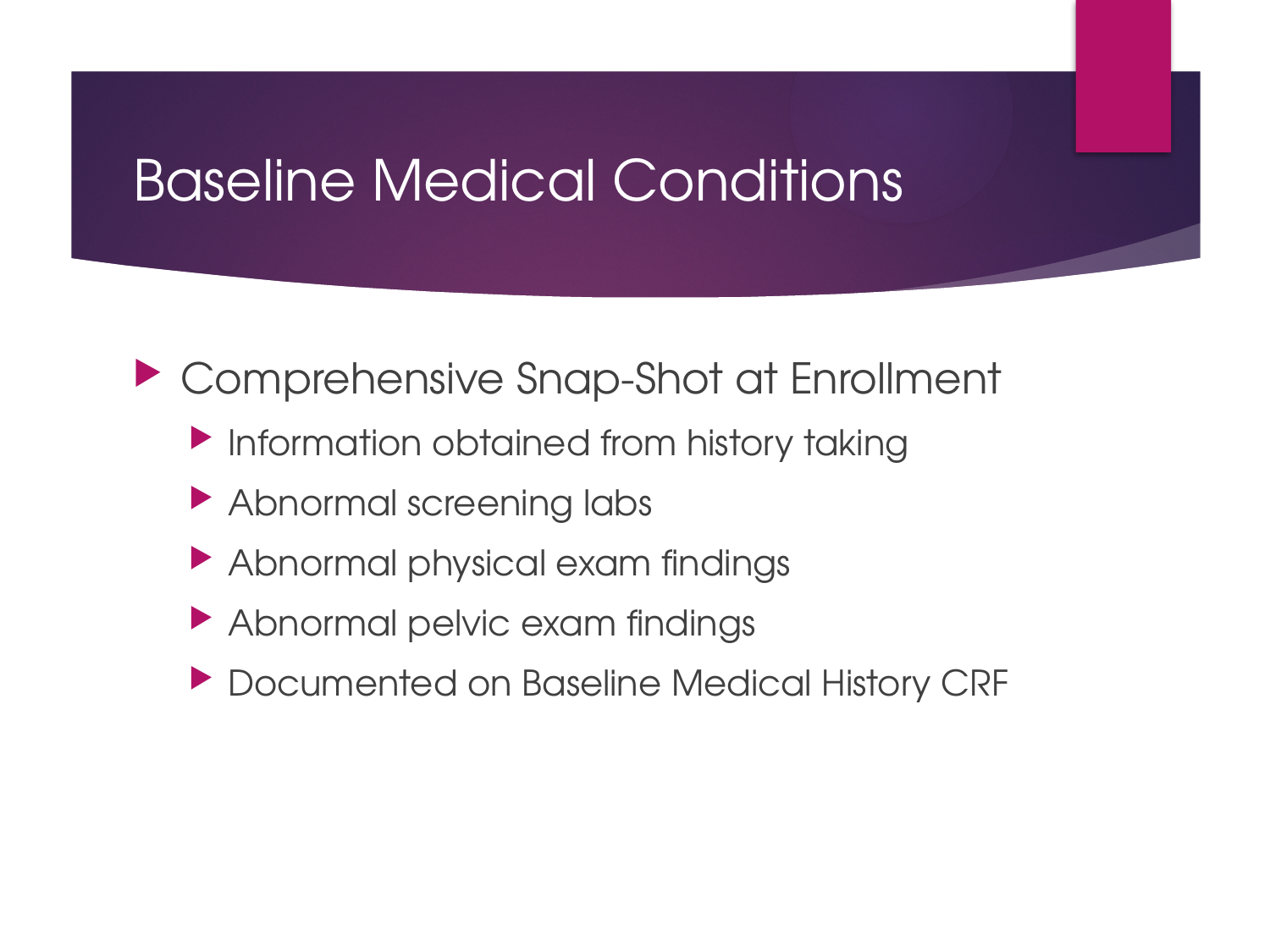

# Baseline Medical Conditions
Comprehensive Snap-Shot at Enrollment
Information obtained from history taking
Abnormal screening labs
Abnormal physical exam findings
Abnormal pelvic exam findings
Documented on Baseline Medical History CRF